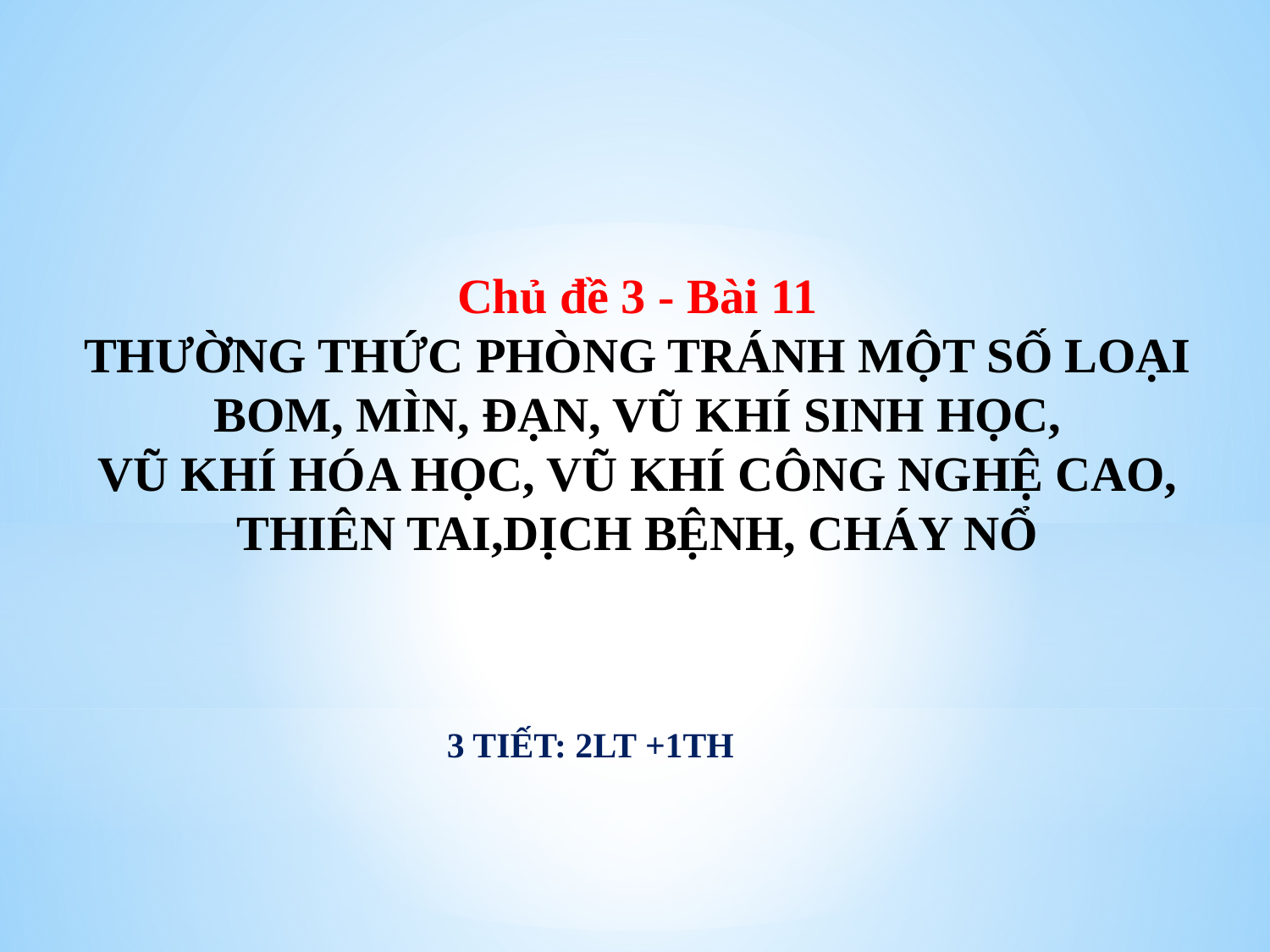

Chủ đề 3 - Bài 11
THƯỜNG THỨC PHÒNG TRÁNH MỘT SỐ LOẠI
 BOM, MÌN, ĐẠN, VŨ KHÍ SINH HỌC,
VŨ KHÍ HÓA HỌC, VŨ KHÍ CÔNG NGHỆ CAO,
THIÊN TAI,DỊCH BỆNH, CHÁY NỔ
3 TIẾT: 2LT +1TH